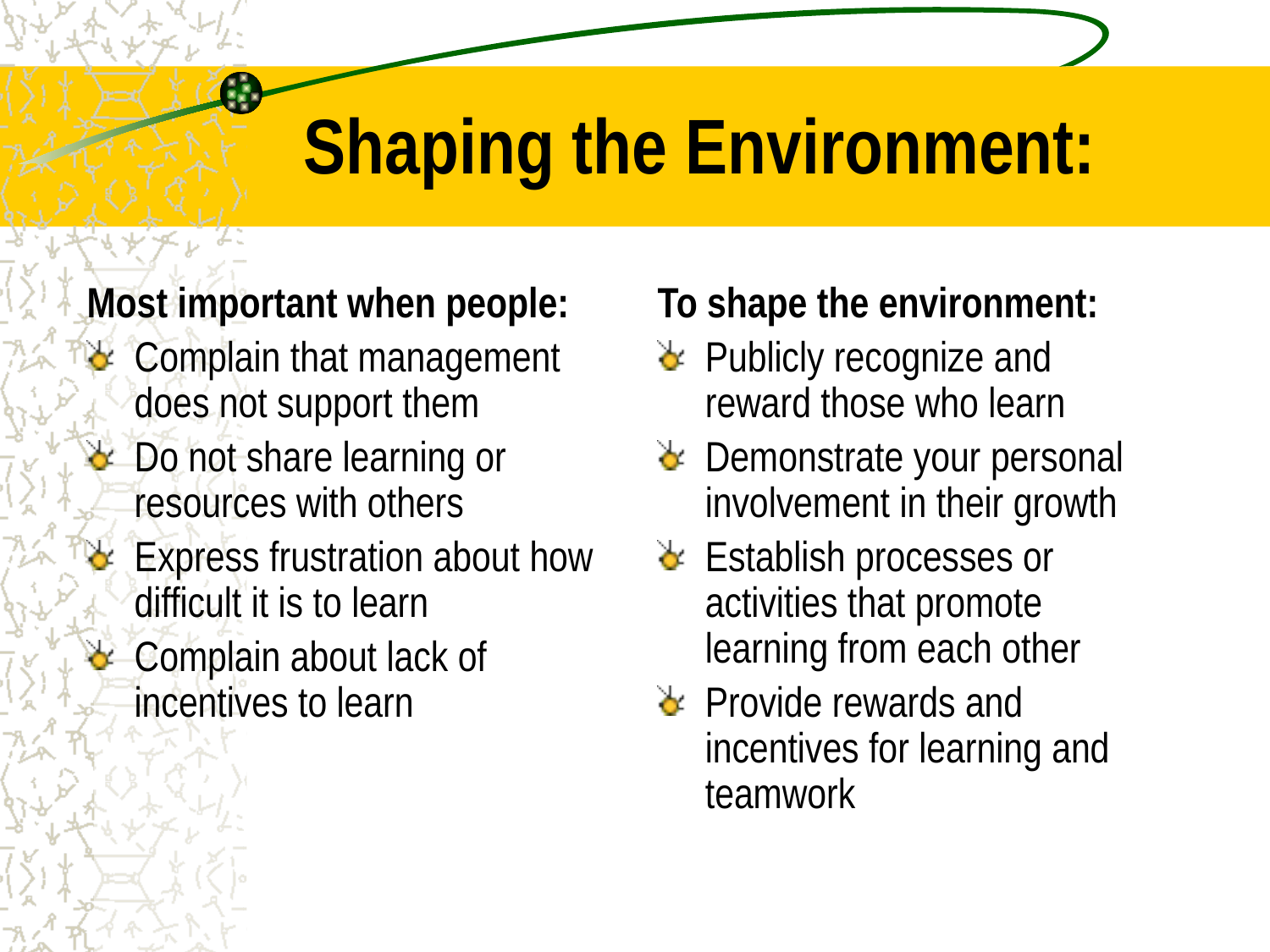

# Shaping the Environment:
Most important when people:
Complain that management does not support them
Do not share learning or resources with others
Express frustration about how difficult it is to learn
Complain about lack of incentives to learn

To shape the environment:
Publicly recognize and reward those who learn
Demonstrate your personal involvement in their growth
Establish processes or activities that promote learning from each other
Provide rewards and incentives for learning and teamwork